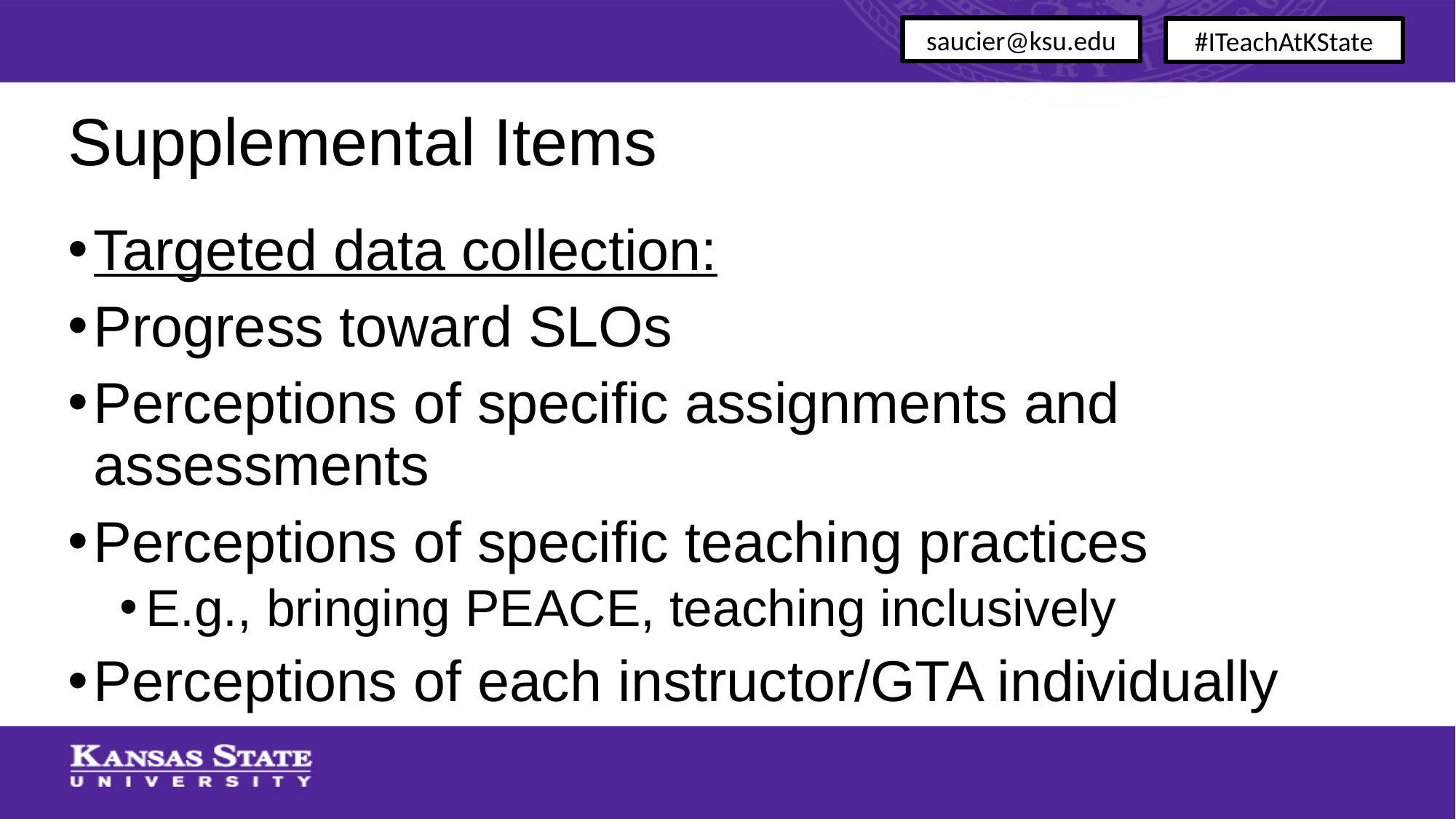

saucier@ksu.edu
#ITeachAtKState
# Supplemental Items
Targeted data collection:
Progress toward SLOs
Perceptions of specific assignments and assessments
Perceptions of specific teaching practices
E.g., bringing PEACE, teaching inclusively
Perceptions of each instructor/GTA individually